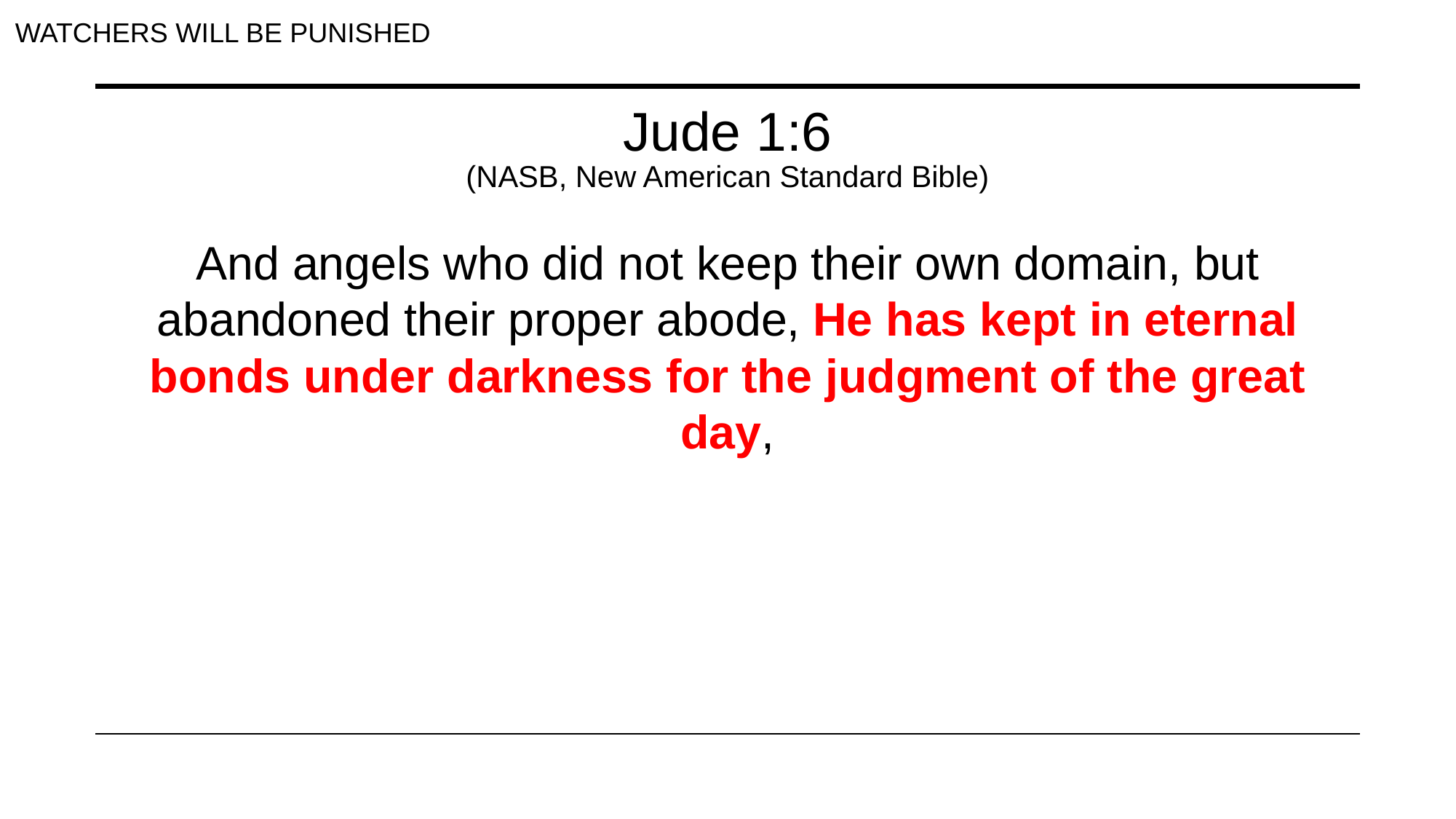

WATCHERS WILL BE PUNISHED
Jude 1:6
(NASB, New American Standard Bible)
And angels who did not keep their own domain, but abandoned their proper abode, He has kept in eternal bonds under darkness for the judgment of the great day,